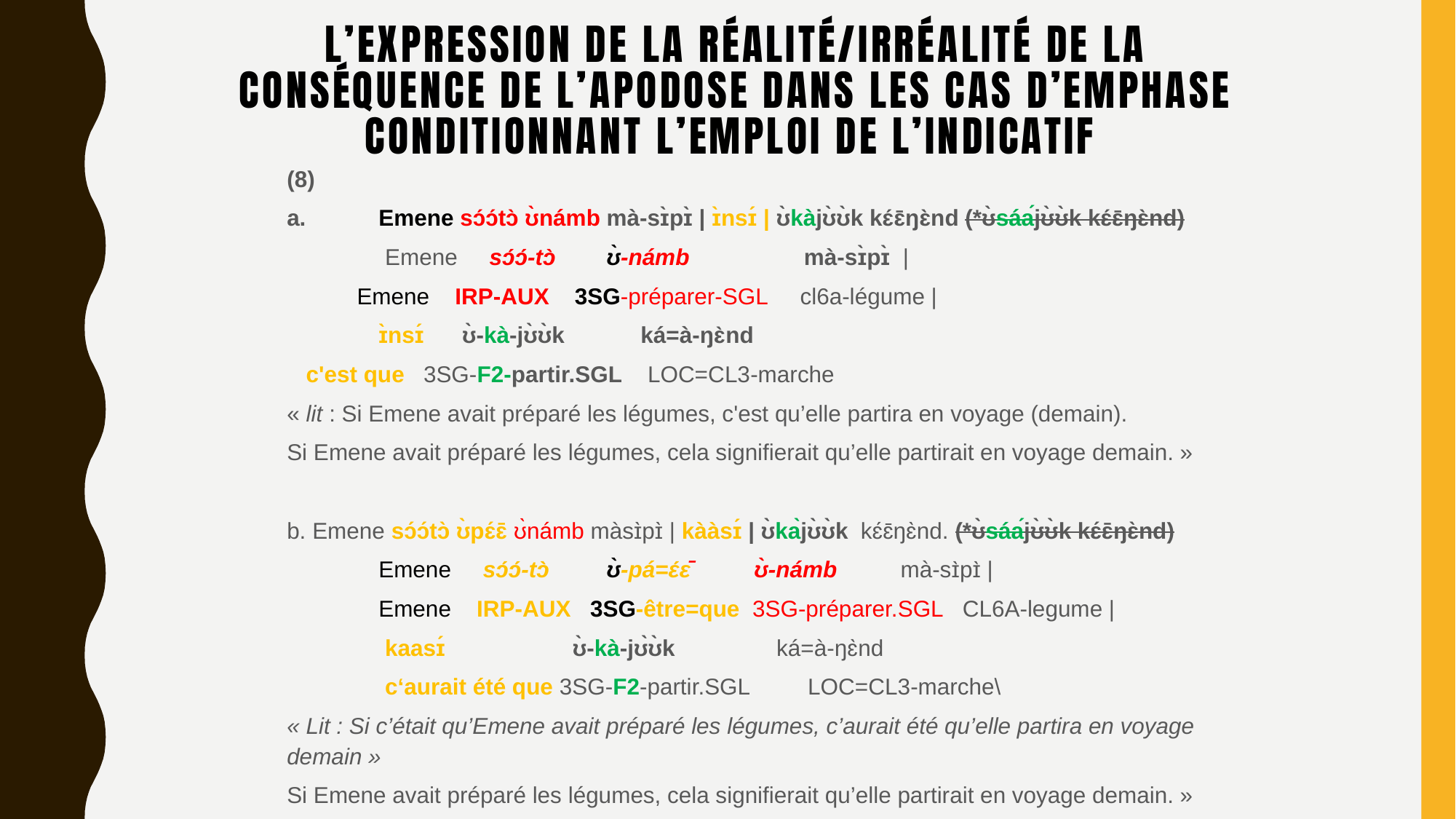

# L’expression de la réalité/irréalité de la conséquence de l’apodose dans les cas d’emphase conditionnant l’emploi de l’indicatif
(8)
a.  	Emene sɔ́ɔ́tɔ̀ ʊ̀námb mà-sɪ̀pɪ̀ | ɪ̀nsɪ́ | ʊ̀kàjʊ̀ʊ̀k kɛ́ɛ̄ŋɛ̀nd (*ʊ̀sáájʊ̀ʊ̀k kɛ́ɛ̄ŋɛ̀nd)
	 Emene     sɔ́ɔ́-tɔ̀        ʊ̀-námb                  mà-sɪ̀pɪ̀  |
           Emene    irp-aux    3sg-préparer-sgl     cl6a-légume |
	ɪ̀nsɪ́      ʊ̀-kà-jʊ̀ʊ̀k            ká=à-ŋɛ̀nd
   c'est que   3sg-F2-partir.sgl    loc=cl3-marche
« lit : Si Emene avait préparé les légumes, c'est qu’elle partira en voyage (demain).
Si Emene avait préparé les légumes, cela signifierait qu’elle partirait en voyage demain. »

b. Emene sɔ́ɔ́tɔ̀ ʊ̀pɛ́ɛ̄ ʊ̀námb màsɪ̀pɪ̀ | kààsɪ́ | ʊ̀kàjʊ̀ʊ̀k  kɛ́ɛ̄ŋɛ̀nd. (*ʊ̀sáájʊ̀ʊ̀k kɛ́ɛ̄ŋɛ̀nd)
	Emene     sɔ́ɔ́-tɔ̀         ʊ̀-pá=ɛ́ɛ̄          ʊ̀-námb          mà-sɪ̀pɪ̀ |
	Emene    irp-aux   3sg-être=que  3sg-préparer.sgl   cl6a-legume |
	 kaasɪ́                    ʊ̀-kà-jʊ̀ʊ̀k                ká=à-ŋɛ̀nd
  	 c‘aurait été que 3sg-F2-partir.sgl         loc=cl3-marche\
« Lit : Si c’était qu’Emene avait préparé les légumes, c’aurait été qu’elle partira en voyage demain »
Si Emene avait préparé les légumes, cela signifierait qu’elle partirait en voyage demain. »